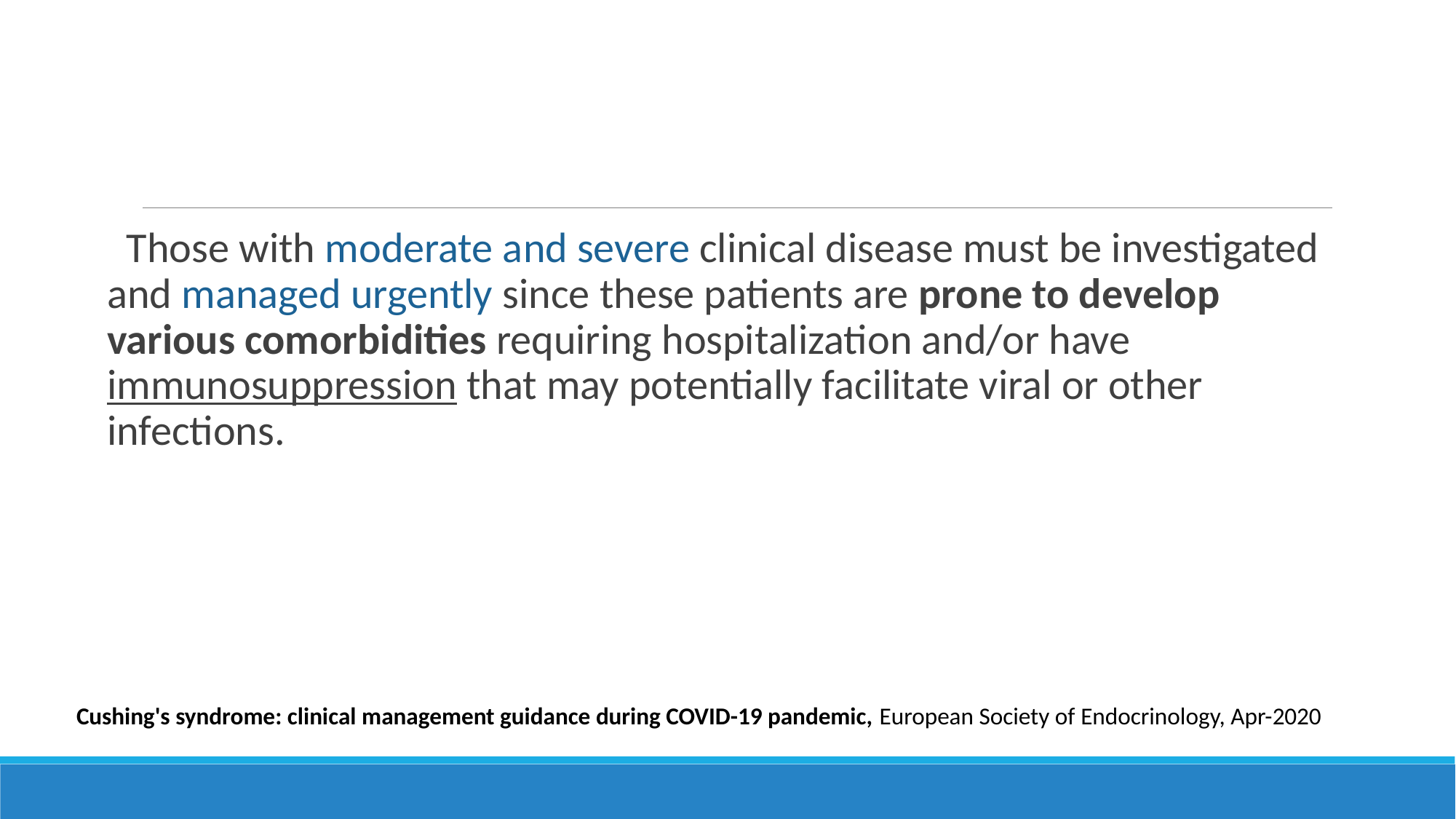

#
  Those with moderate and severe clinical disease must be investigated and managed urgently since these patients are prone to develop various comorbidities requiring hospitalization and/or have immunosuppression that may potentially facilitate viral or other infections.
Cushing's syndrome: clinical management guidance during COVID-19 pandemic, European Society of Endocrinology, Apr-2020